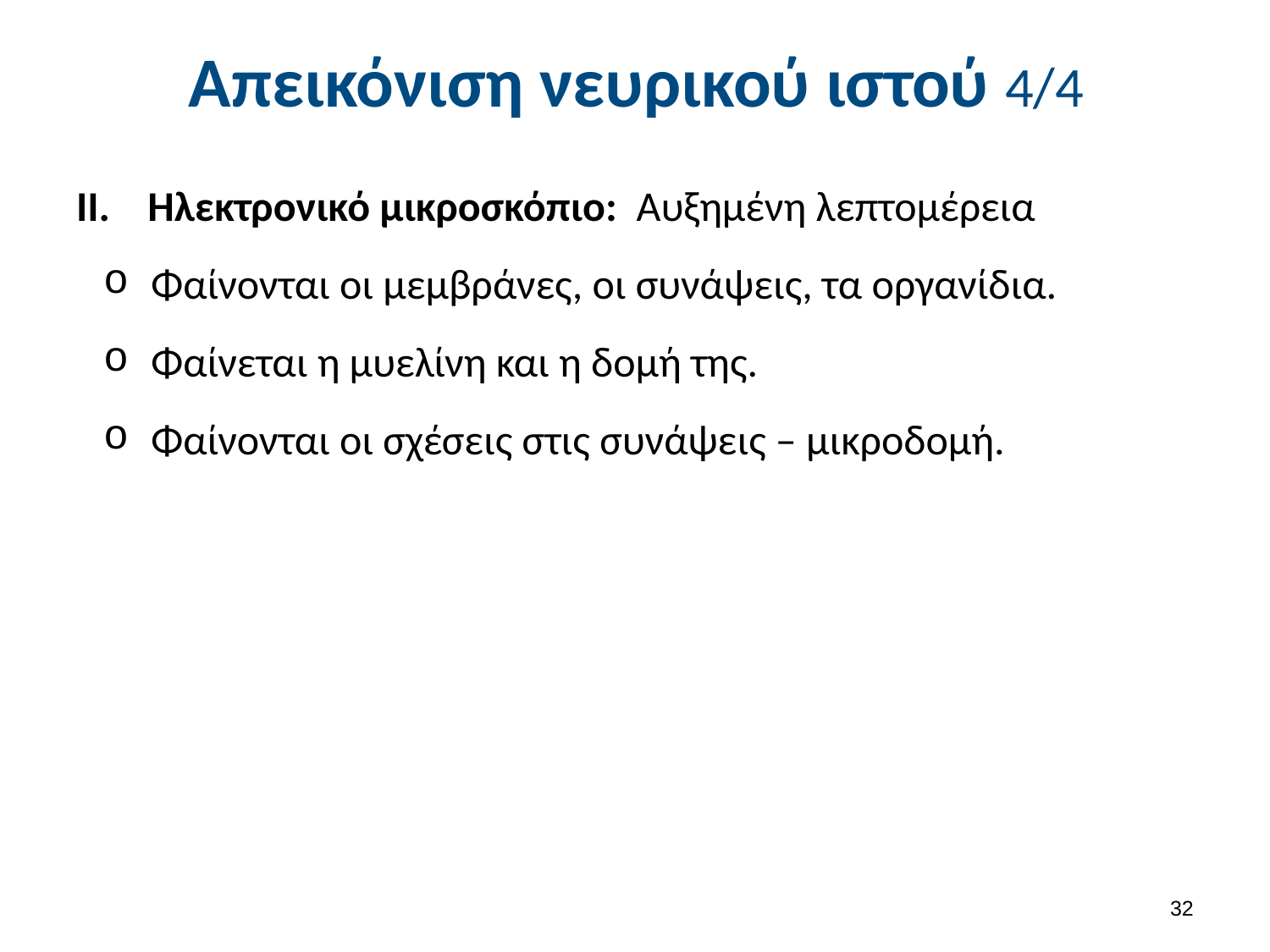

# Απεικόνιση νευρικού ιστού 4/4
Ηλεκτρονικό μικροσκόπιο:  Αυξημένη λεπτομέρεια
Φαίνονται οι μεμβράνες, οι συνάψεις, τα οργανίδια.
Φαίνεται η μυελίνη και η δομή της.
Φαίνονται οι σχέσεις στις συνάψεις – μικροδομή.

32